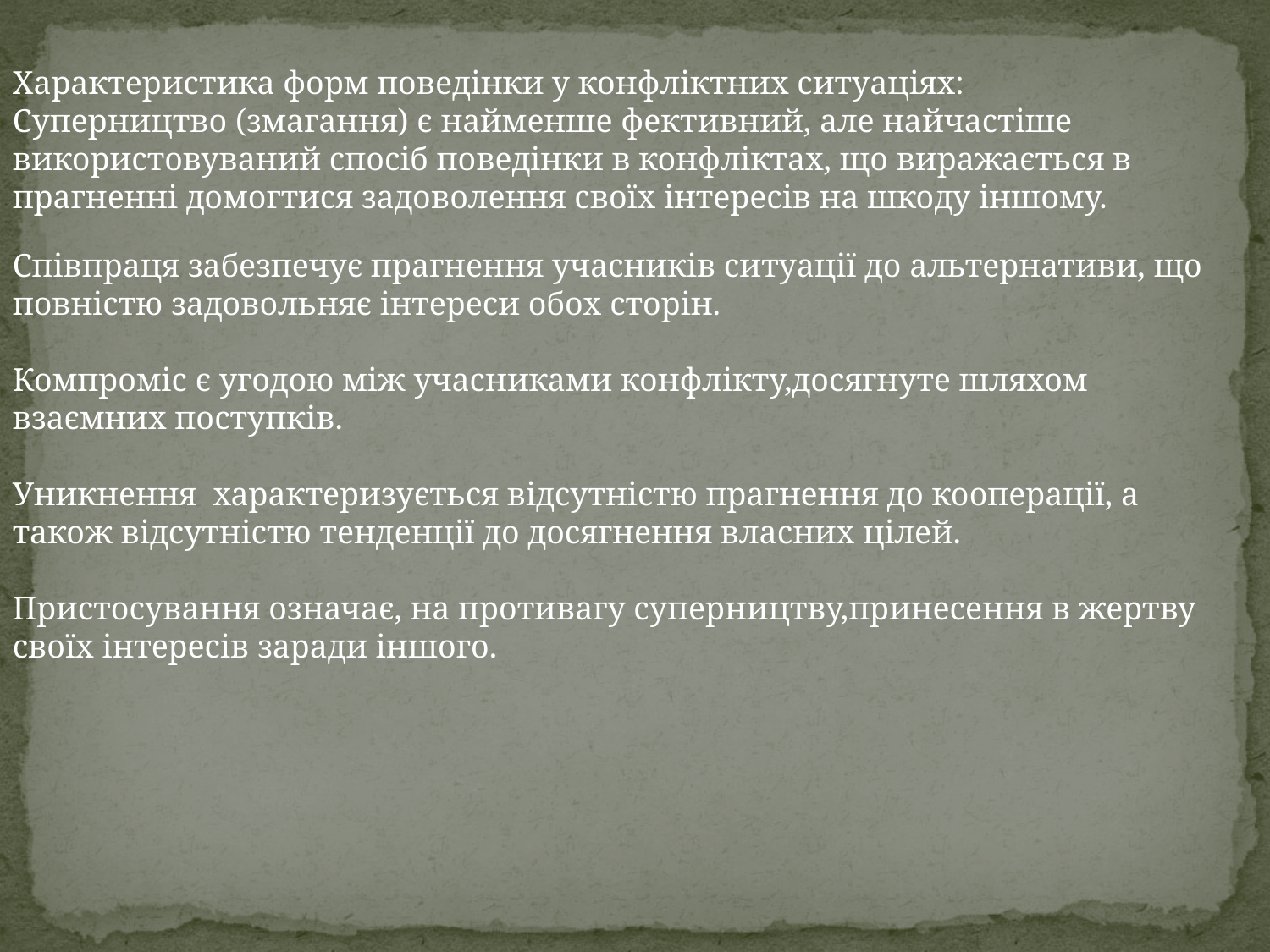

Характеристика форм поведінки у конфліктних ситуаціях:
Суперництво (змагання) є найменше фективний, але найчастіше використовуваний спосіб поведінки в конфліктах, що виражається в прагненні домогтися задоволення своїх інтересів на шкоду іншому.
Співпраця забезпечує прагнення учасників ситуації до альтернативи, що повністю задовольняє інтереси обох сторін.

Компроміс є угодою між учасниками конфлікту,досягнуте шляхом взаємних поступків.

Уникнення  характеризується відсутністю прагнення до кооперації, а також відсутністю тенденції до досягнення власних цілей.

Пристосування означає, на противагу суперництву,принесення в жертву своїх інтересів заради іншого.